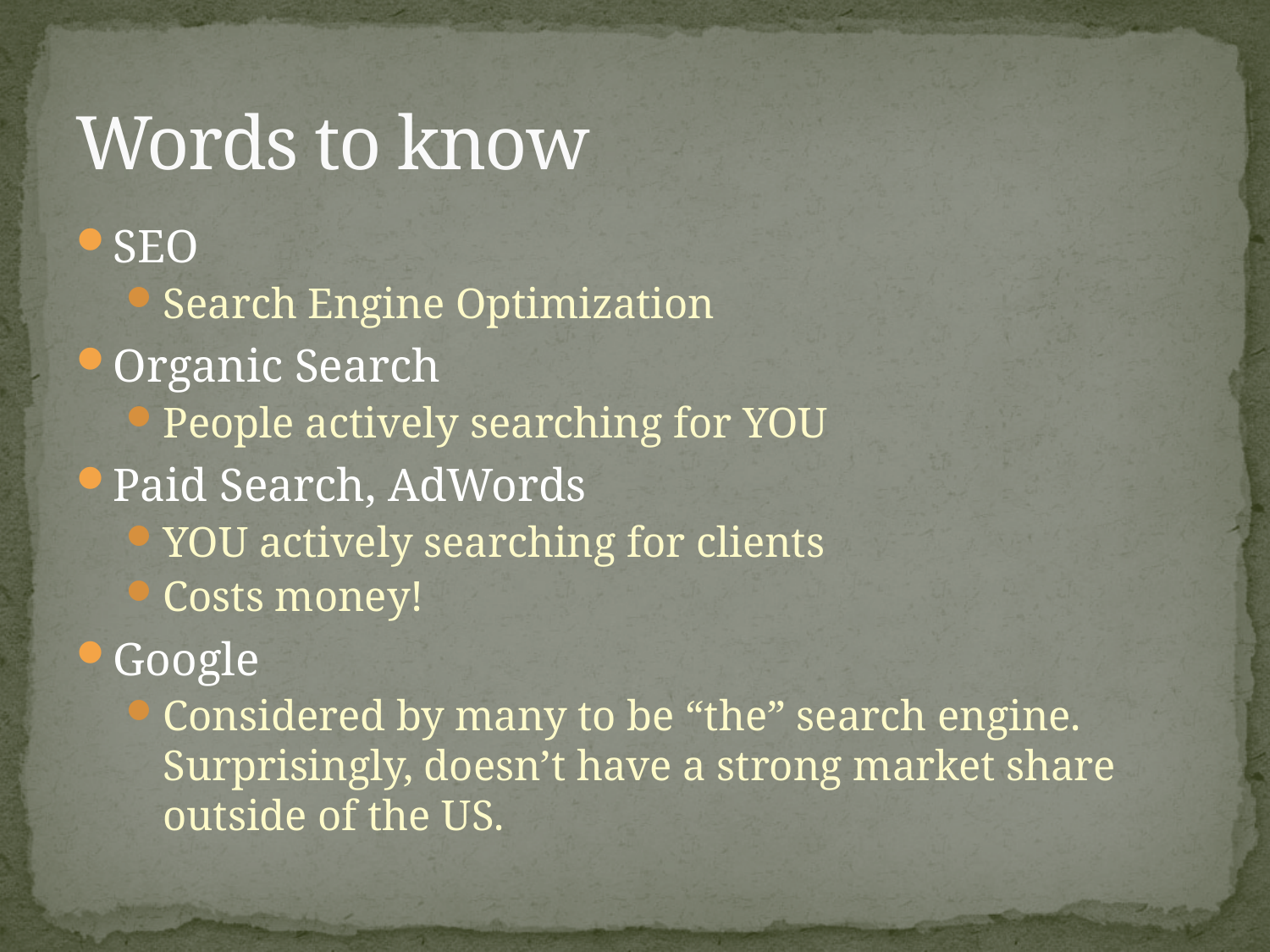

# Words to know
SEO
Search Engine Optimization
Organic Search
People actively searching for YOU
Paid Search, AdWords
YOU actively searching for clients
Costs money!
Google
Considered by many to be “the” search engine. Surprisingly, doesn’t have a strong market share outside of the US.